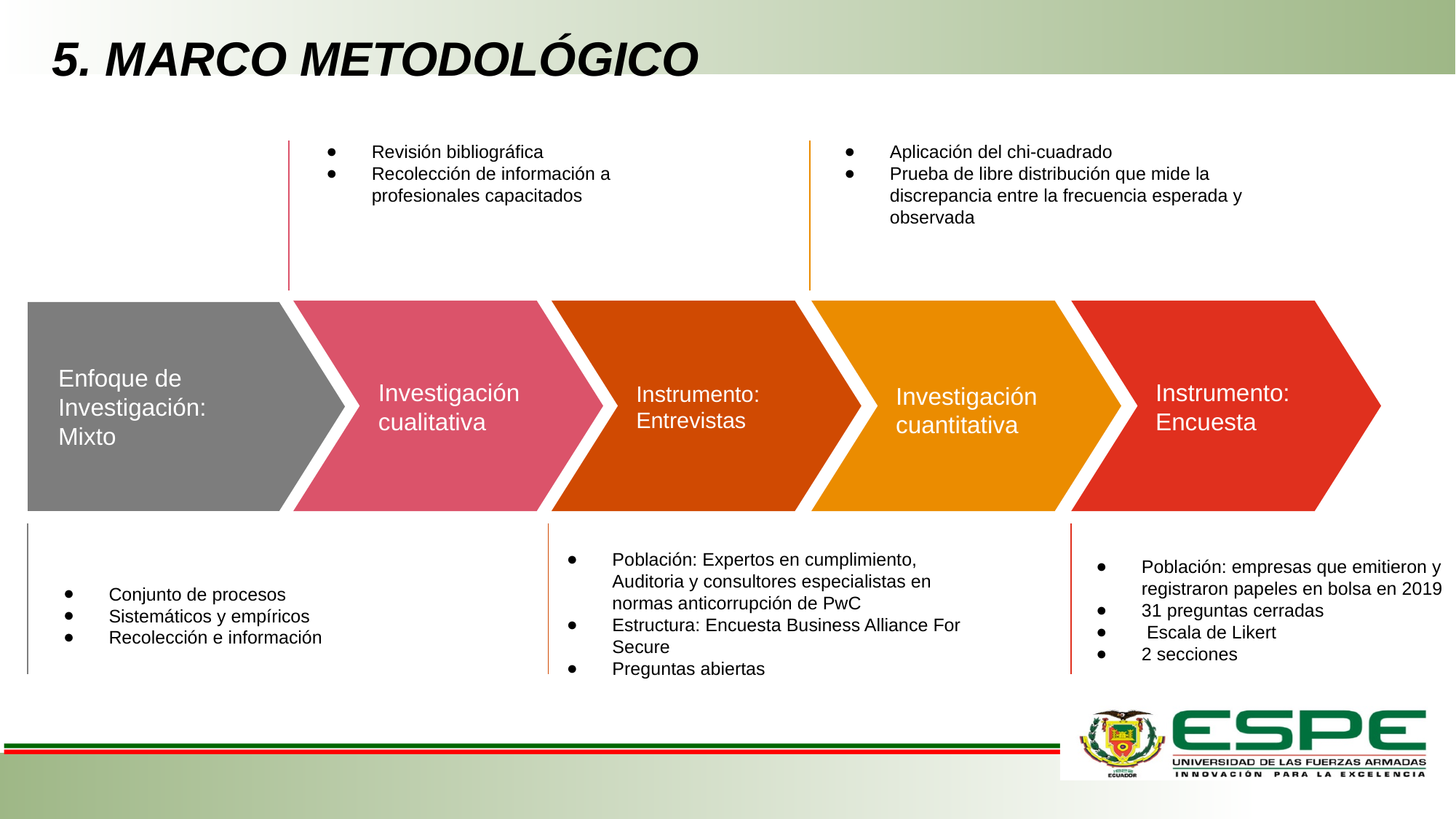

5. MARCO METODOLÓGICO
Revisión bibliográfica
Recolección de información a profesionales capacitados
Aplicación del chi-cuadrado
Prueba de libre distribución que mide la discrepancia entre la frecuencia esperada y observada

Enfoque de Investigación: Mixto
Investigación cualitativa
Instrumento: Entrevistas
Instrumento: Encuesta
Investigación cuantitativa
Conjunto de procesos
Sistemáticos y empíricos
Recolección e información
Población: empresas que emitieron y registraron papeles en bolsa en 2019
31 preguntas cerradas
 Escala de Likert
2 secciones

Población: Expertos en cumplimiento, Auditoria y consultores especialistas en normas anticorrupción de PwC
Estructura: Encuesta Business Alliance For Secure
Preguntas abiertas